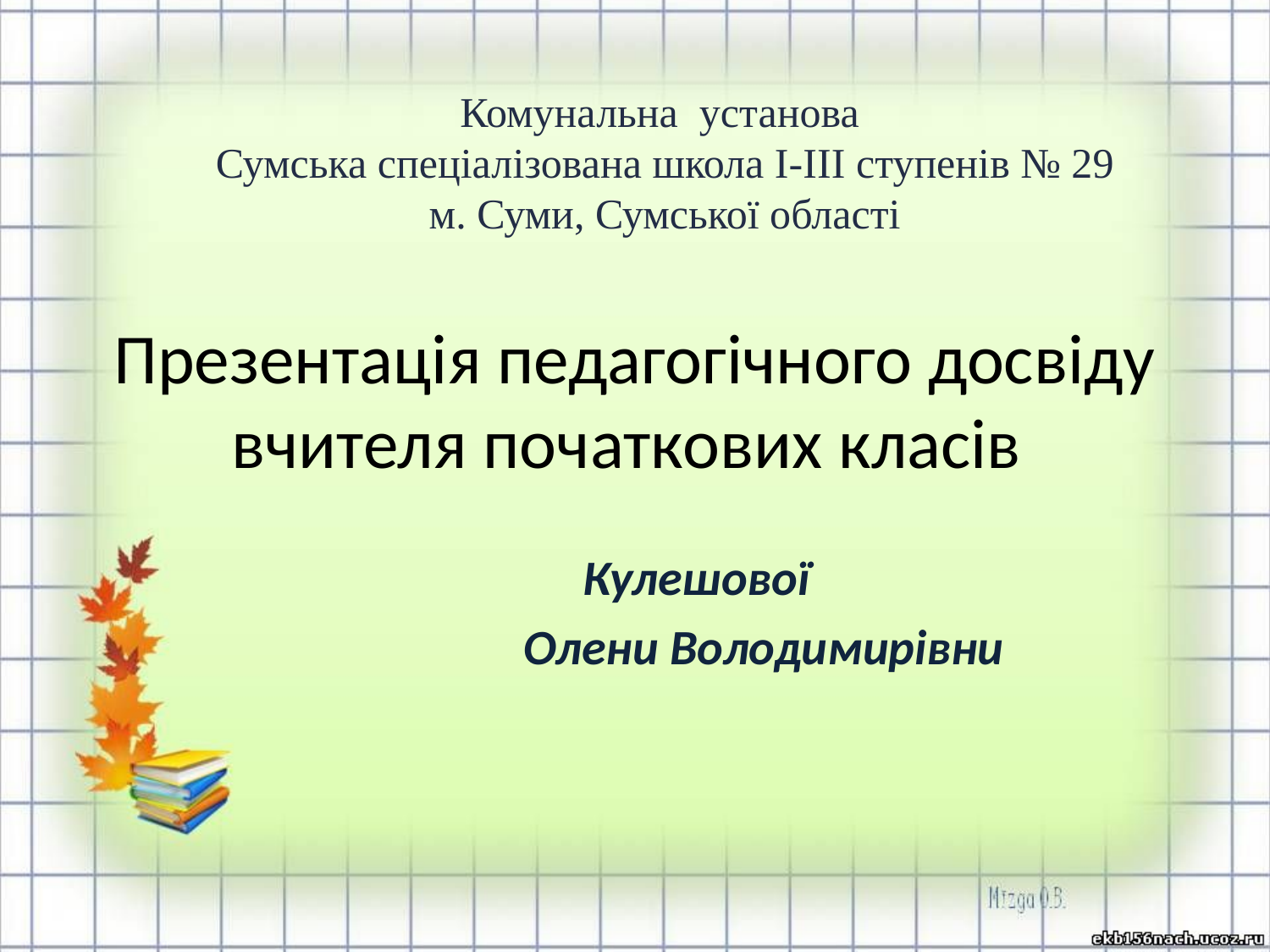

Комунальна  установа
Сумська спеціалізована школа І-ІІІ ступенів № 29
м. Суми, Сумської області
# Презентація педагогічного досвіду вчителя початкових класів
           Кулешової
                        Олени Володимирівни